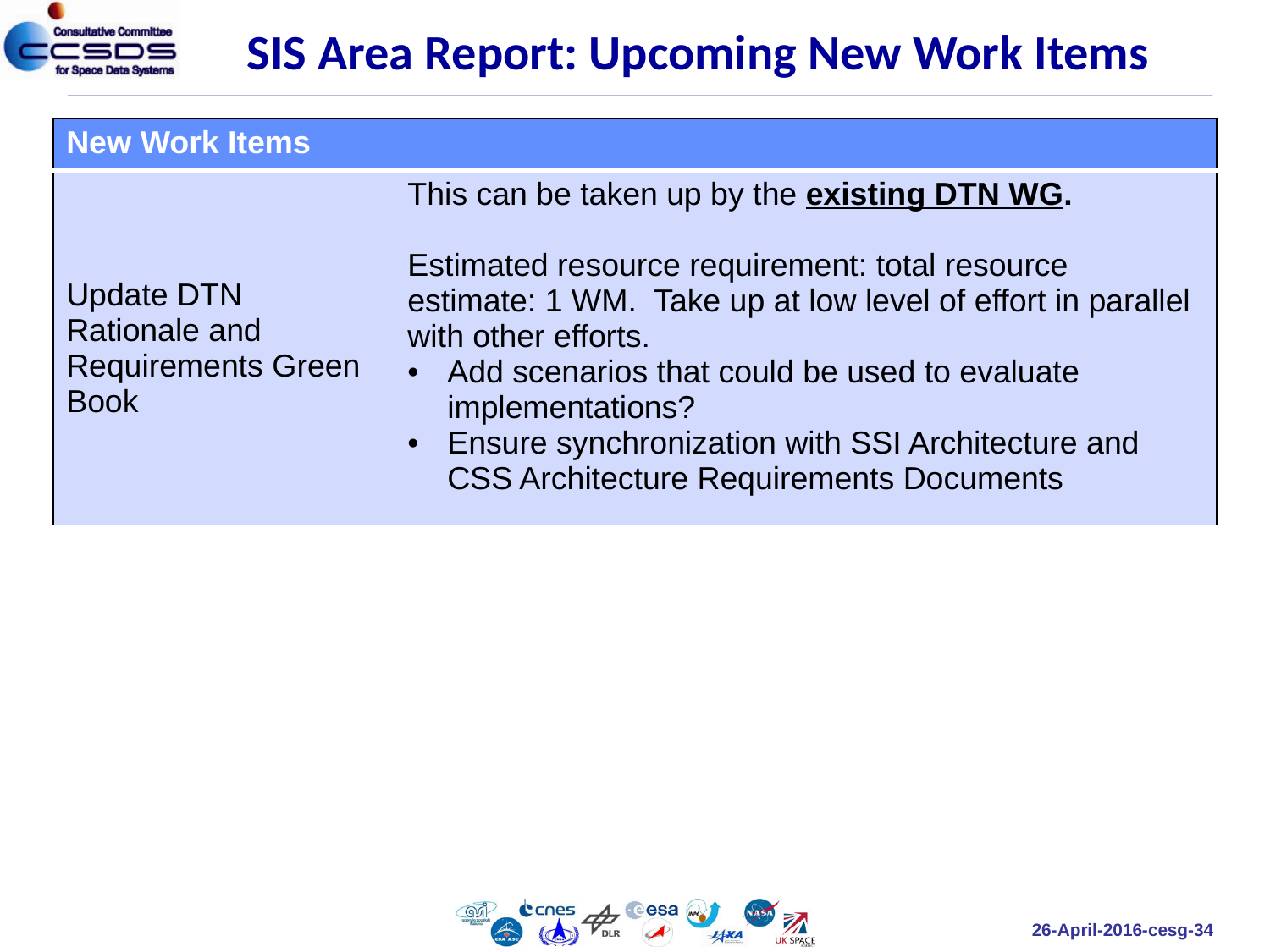

SIS Area Report: Upcoming New Work Items
| New Work Items |  |
| --- | --- |
| Update DTN Rationale and Requirements Green Book | This can be taken up by the existing DTN WG. Estimated resource requirement: total resource estimate: 1 WM. Take up at low level of effort in parallel with other efforts. Add scenarios that could be used to evaluate implementations? Ensure synchronization with SSI Architecture and CSS Architecture Requirements Documents |